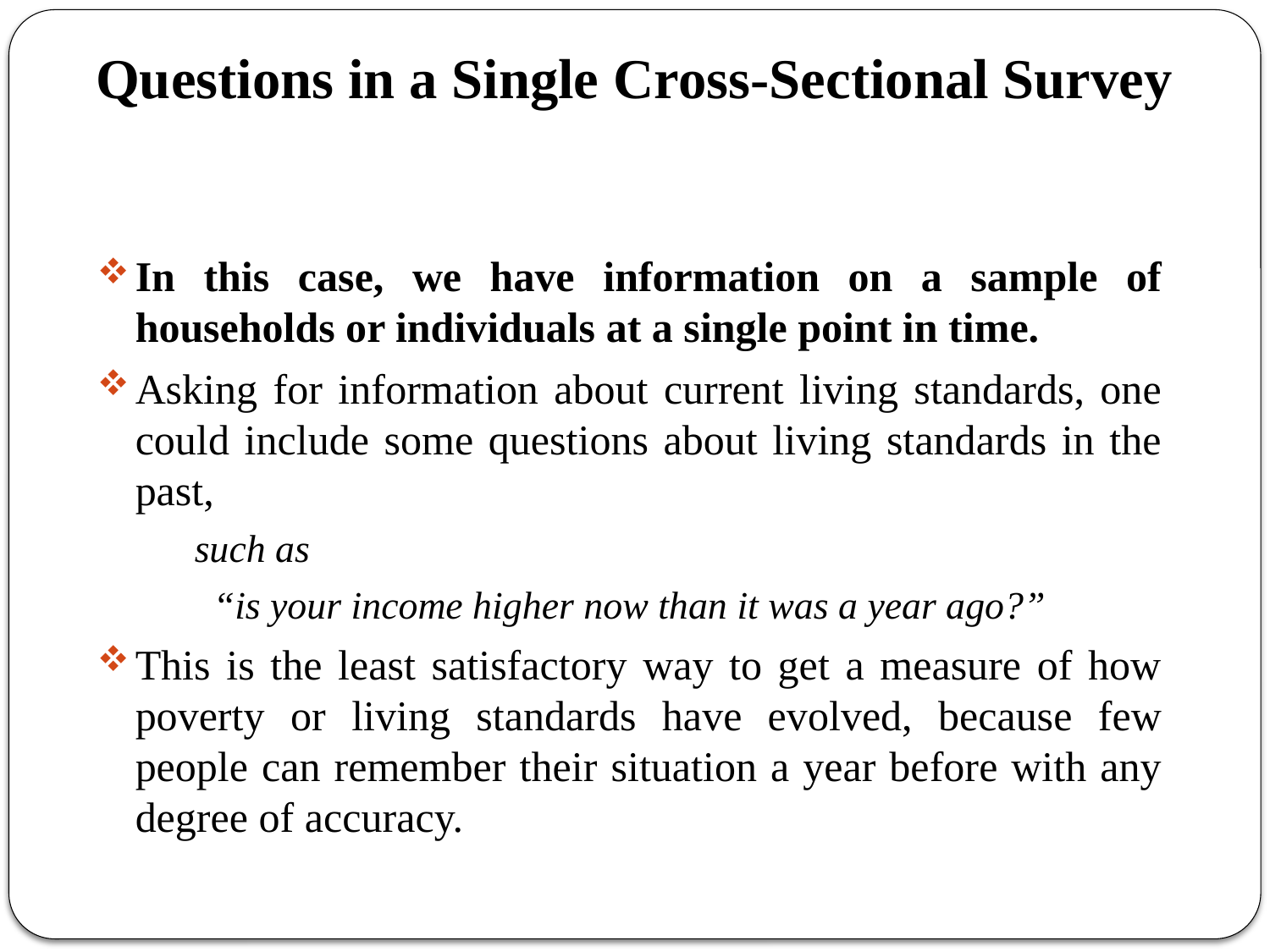

# Questions in a Single Cross-Sectional Survey
In this case, we have information on a sample of households or individuals at a single point in time.
Asking for information about current living standards, one could include some questions about living standards in the past,
          such as
“is your income higher now than it was a year ago?”
This is the least satisfactory way to get a measure of how poverty or living standards have evolved, because few people can remember their situation a year before with any degree of accuracy.